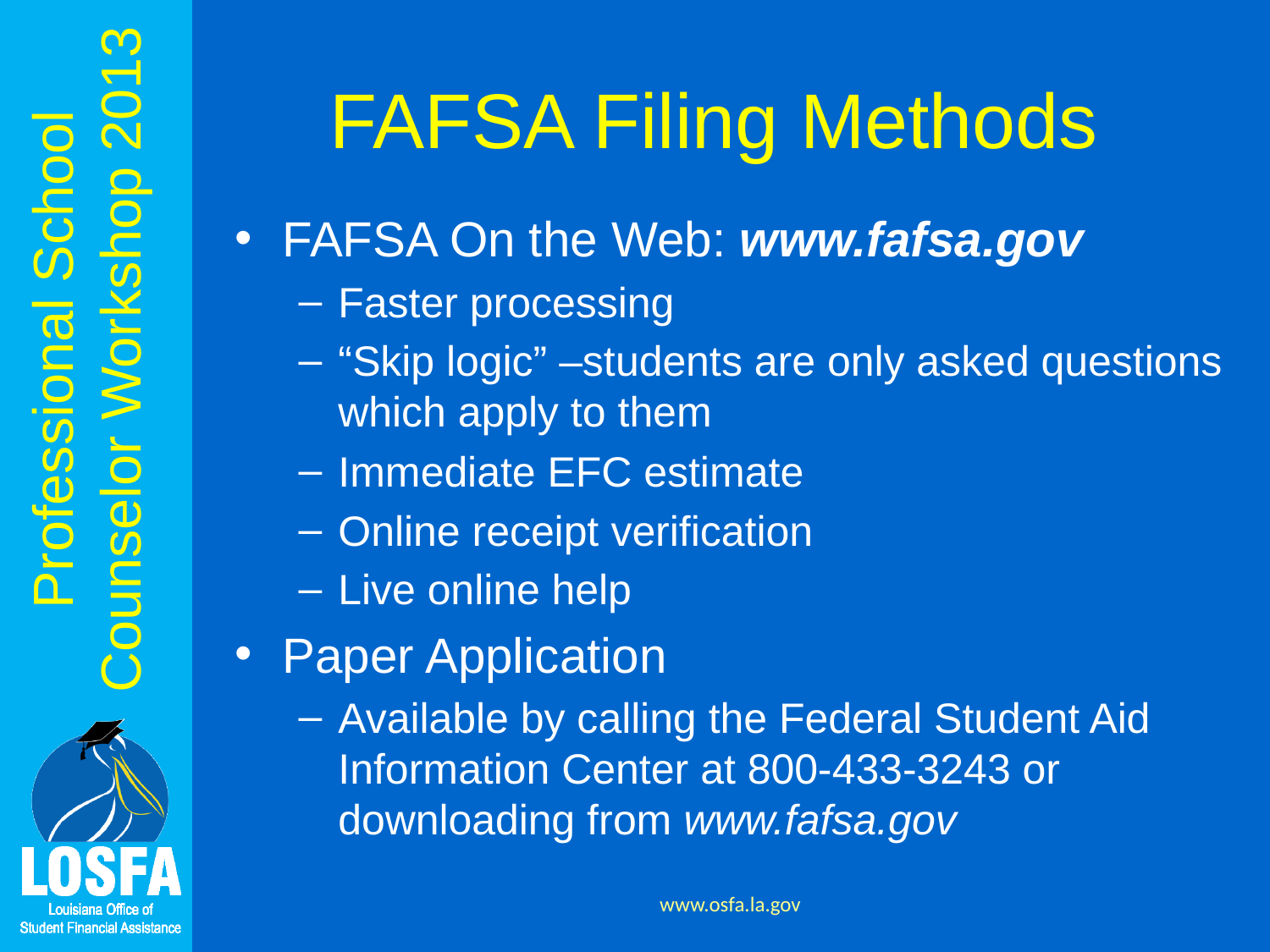

# FAFSA Filing Methods
FAFSA On the Web: www.fafsa.gov
Faster processing
“Skip logic” –students are only asked questions which apply to them
Immediate EFC estimate
Online receipt verification
Live online help
Paper Application
Available by calling the Federal Student Aid Information Center at 800-433-3243 or downloading from www.fafsa.gov
www.osfa.la.gov